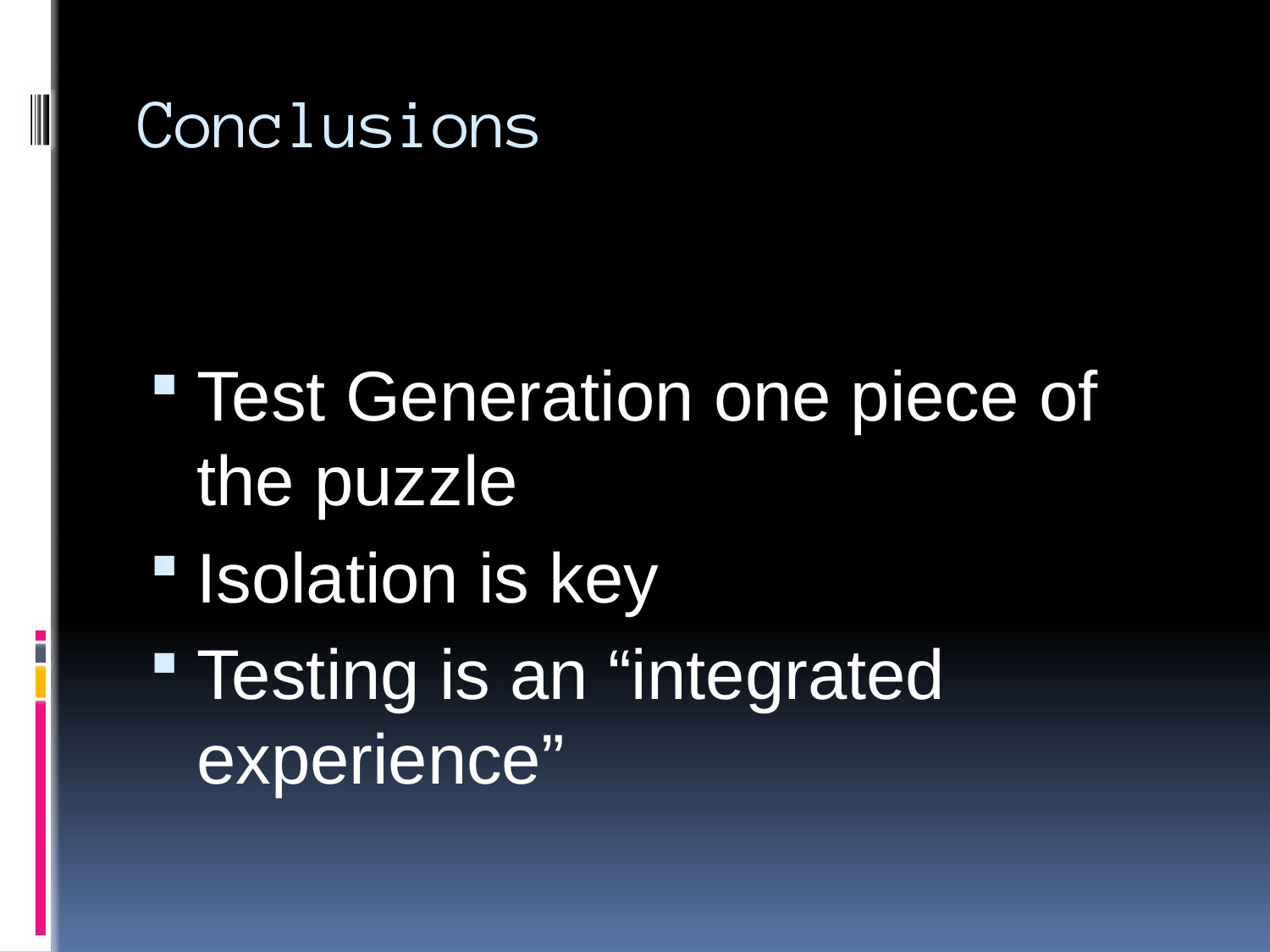

# Conclusions

Test Generation one piece of the puzzle
Isolation is key
Testing is an “integrated experience”